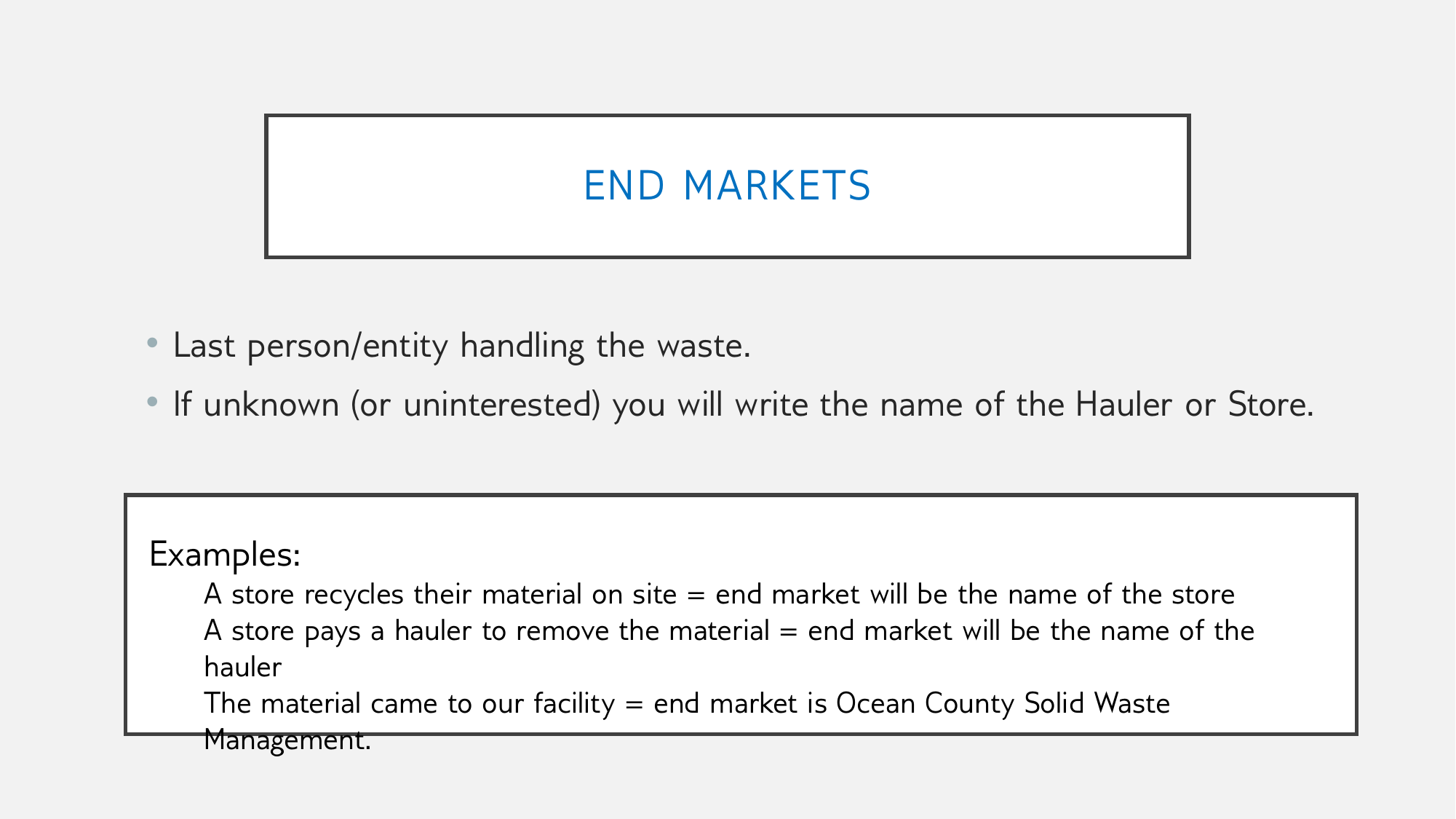

# End Markets
Last person/entity handling the waste.
If unknown (or uninterested) you will write the name of the Hauler or Store.

Examples:
A store recycles their material on site = end market will be the name of the store
A store pays a hauler to remove the material = end market will be the name of the hauler
The material came to our facility = end market is Ocean County Solid Waste Management.